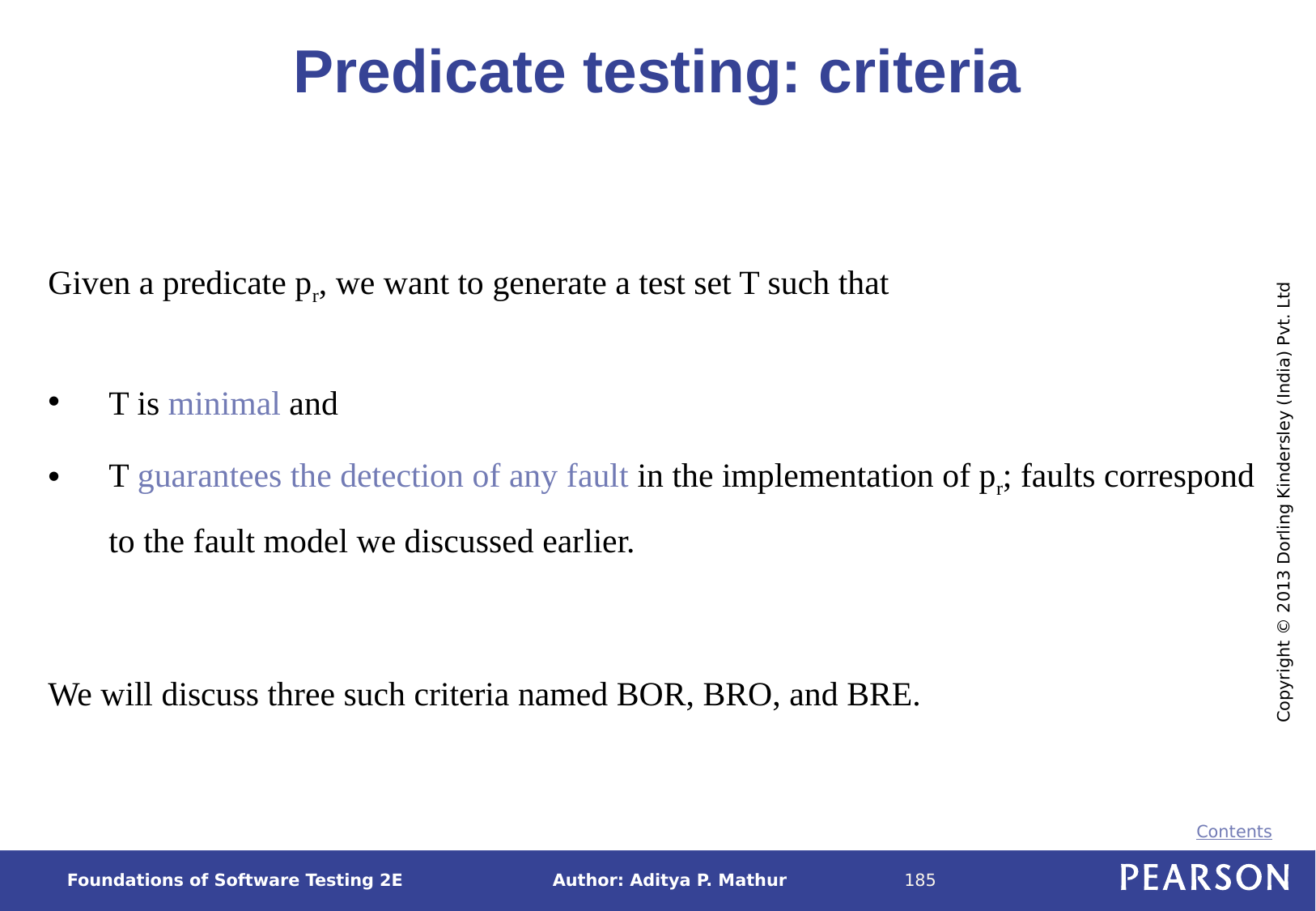

# Predicate testing: criteria
Given a predicate pr, we want to generate a test set T such that

T is minimal and
T guarantees the detection of any fault in the implementation of pr; faults correspond to the fault model we discussed earlier.
We will discuss three such criteria named BOR, BRO, and BRE.